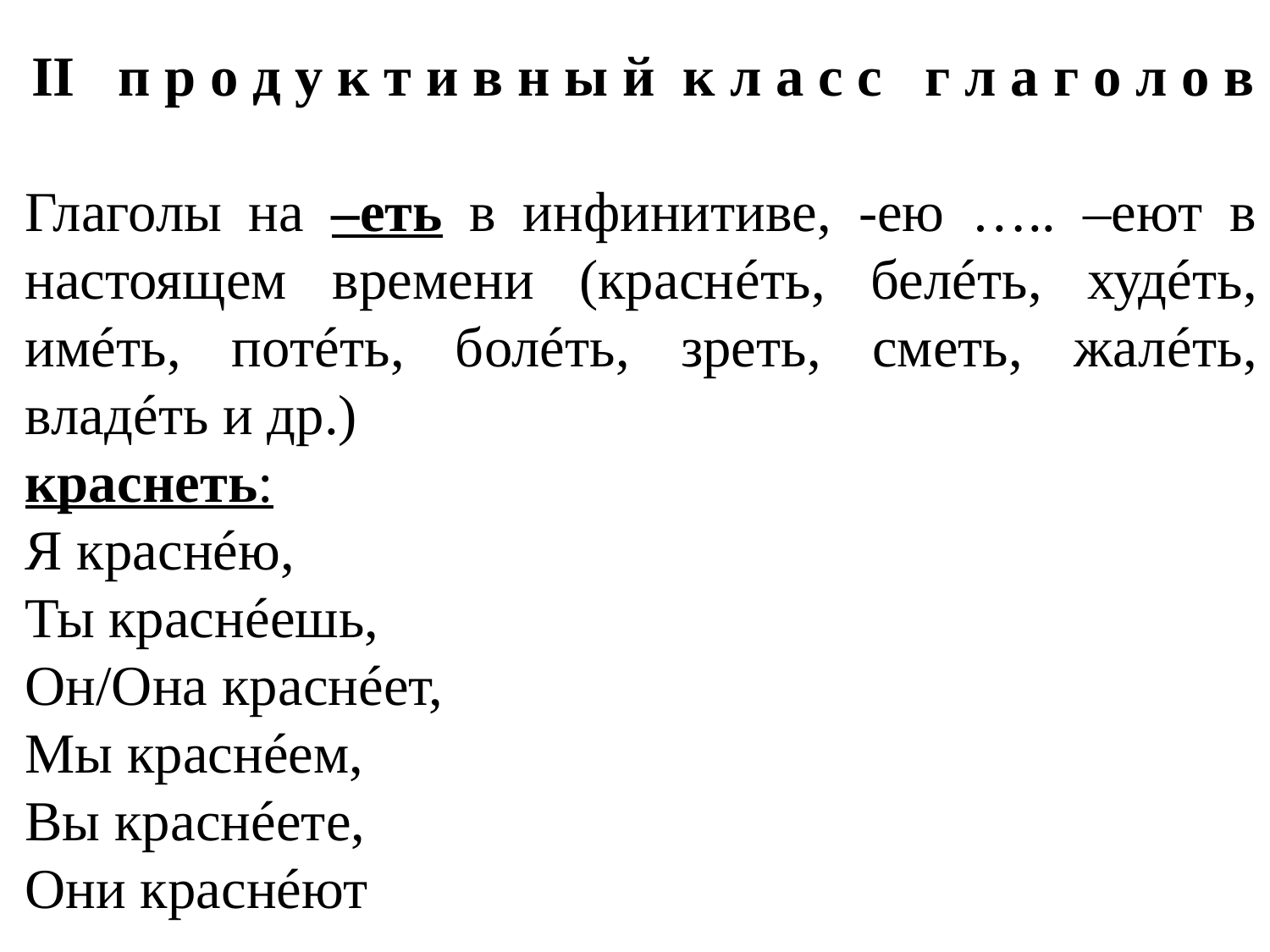

II   п р о д у к т и в н ы й  к л а с с   г л а г о л о в

Глаголы на –еть в инфинитиве, -ею ….. –еют в настоящем времени (краснéть, белéть, худéть, имéть, потéть, болéть, зреть, сметь, жалéть, владéть и др.)
краснеть:
Я краснéю,
Ты краснéешь,
Он/Она краснéет,
Мы краснéем,
Вы краснéете,
Они краснéют